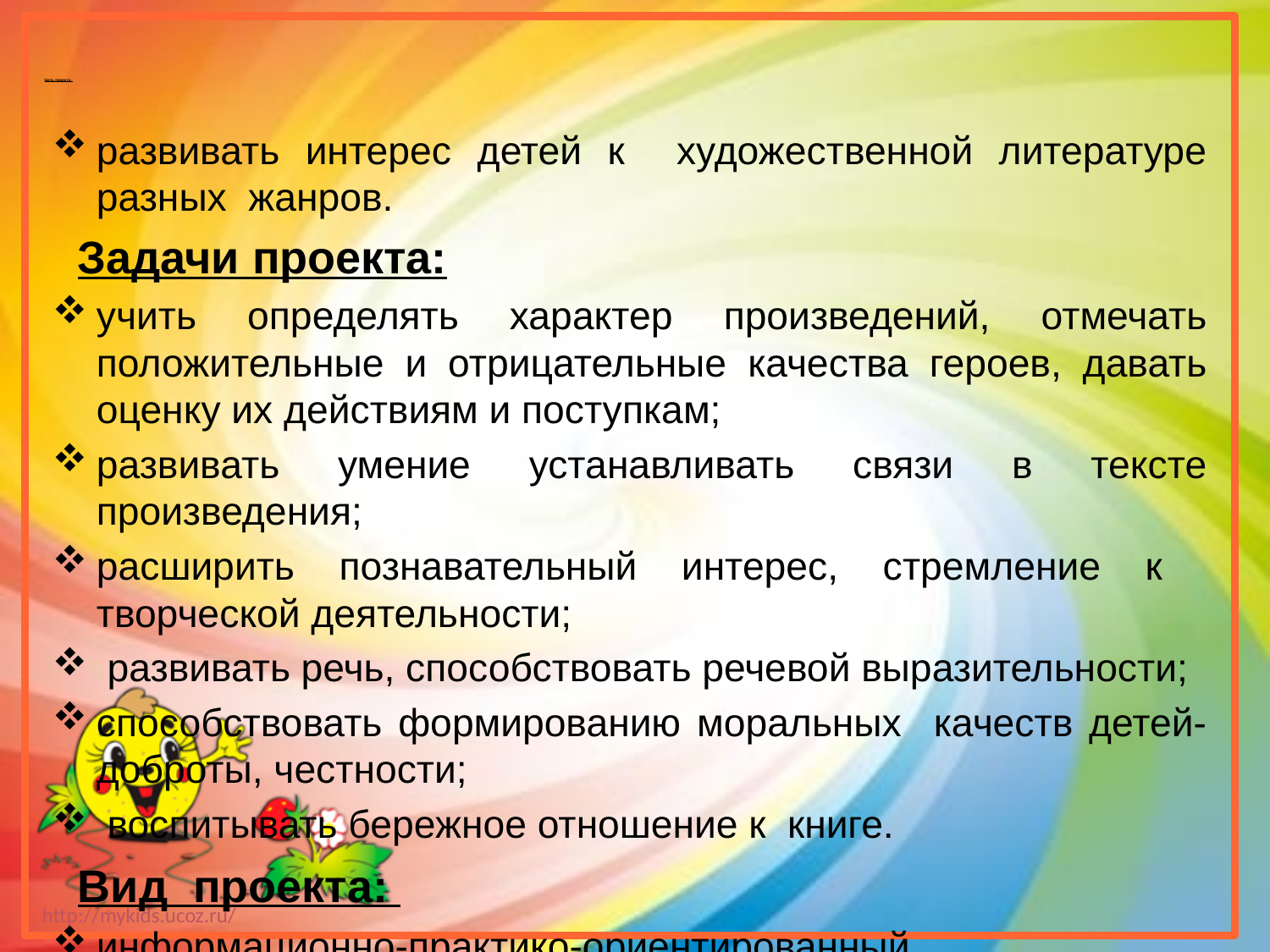

# Цель проекта:
развивать интерес детей к  художественной литературе разных  жанров.
  Задачи проекта:
учить определять характер произведений, отмечать положительные и отрицательные качества героев, давать оценку их действиям и поступкам;
развивать умение устанавливать связи в тексте произведения;
расширить познавательный интерес, стремление к  творческой деятельности;
 развивать речь, способствовать речевой выразительности;
способствовать формированию моральных  качеств детей- доброты, честности;
 воспитывать бережное отношение к  книге.
  Вид  проекта:
информационно-практико-ориентированный